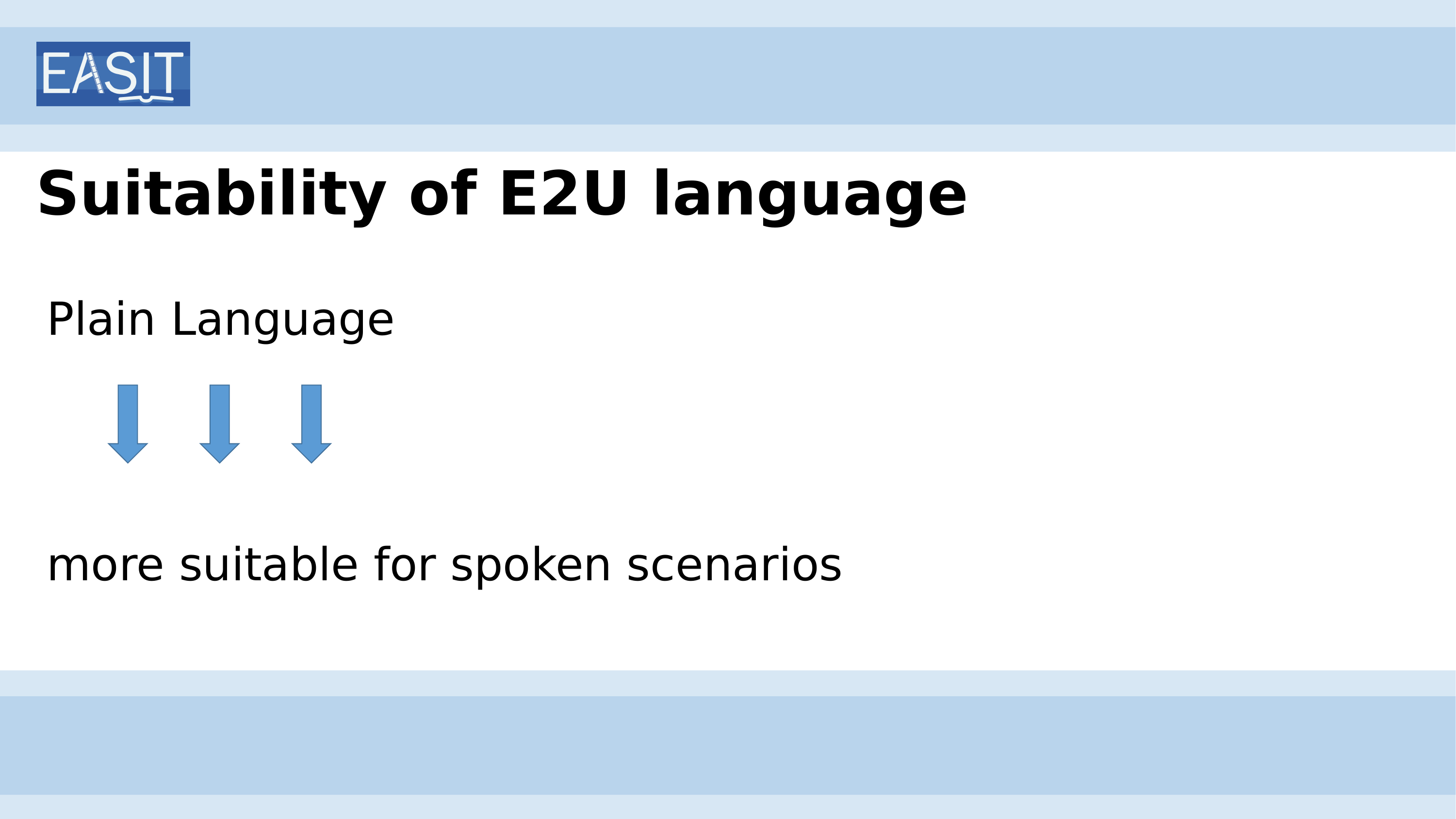

# Suitability of E2U language
Plain Language

more suitable for spoken scenarios